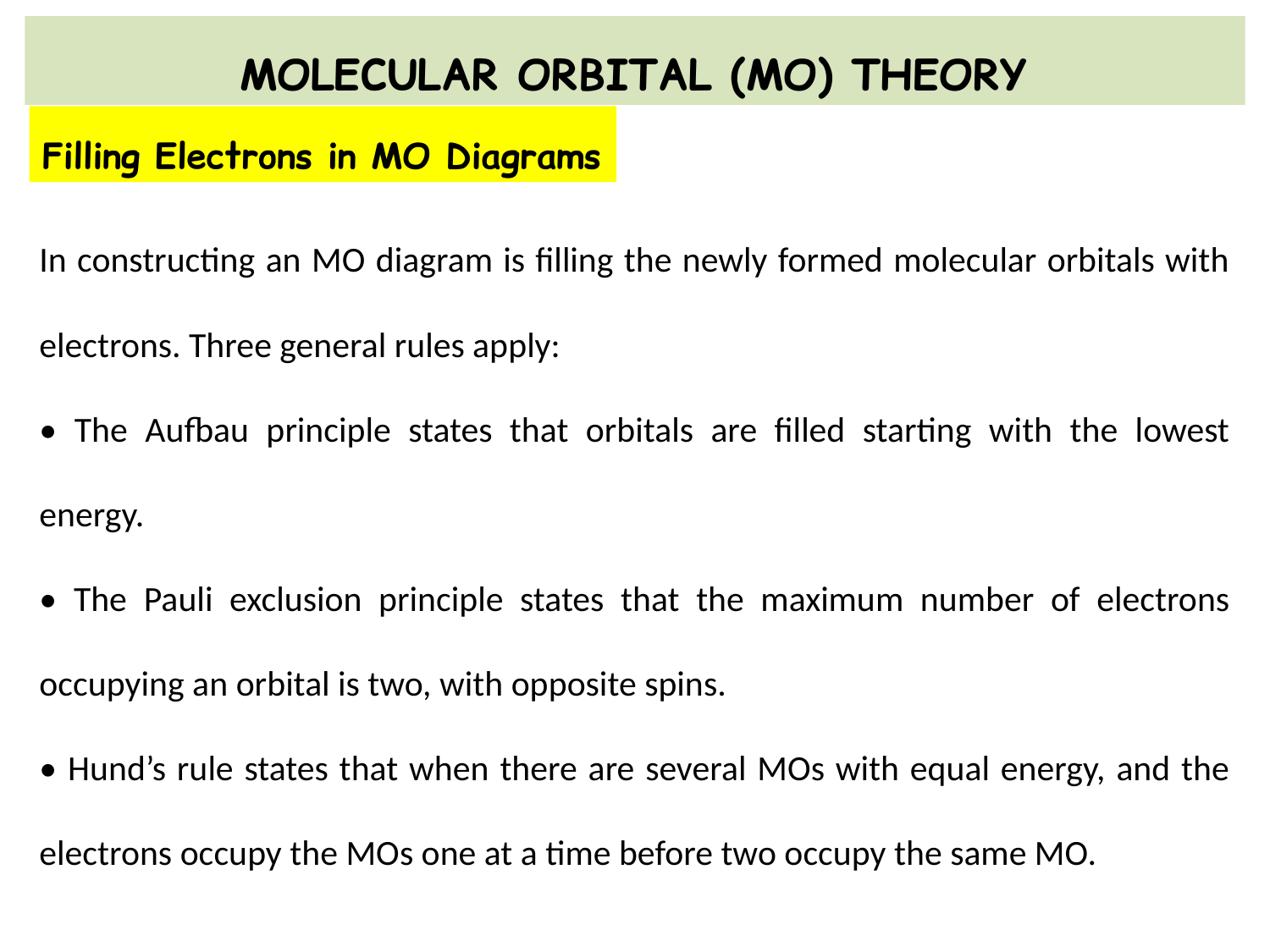

MOLECULAR ORBITAL (MO) THEORY
Filling Electrons in MO Diagrams
In constructing an MO diagram is filling the newly formed molecular orbitals with electrons. Three general rules apply:
• The Aufbau principle states that orbitals are filled starting with the lowest energy.
• The Pauli exclusion principle states that the maximum number of electrons occupying an orbital is two, with opposite spins.
• Hund’s rule states that when there are several MOs with equal energy, and the electrons occupy the MOs one at a time before two occupy the same MO.